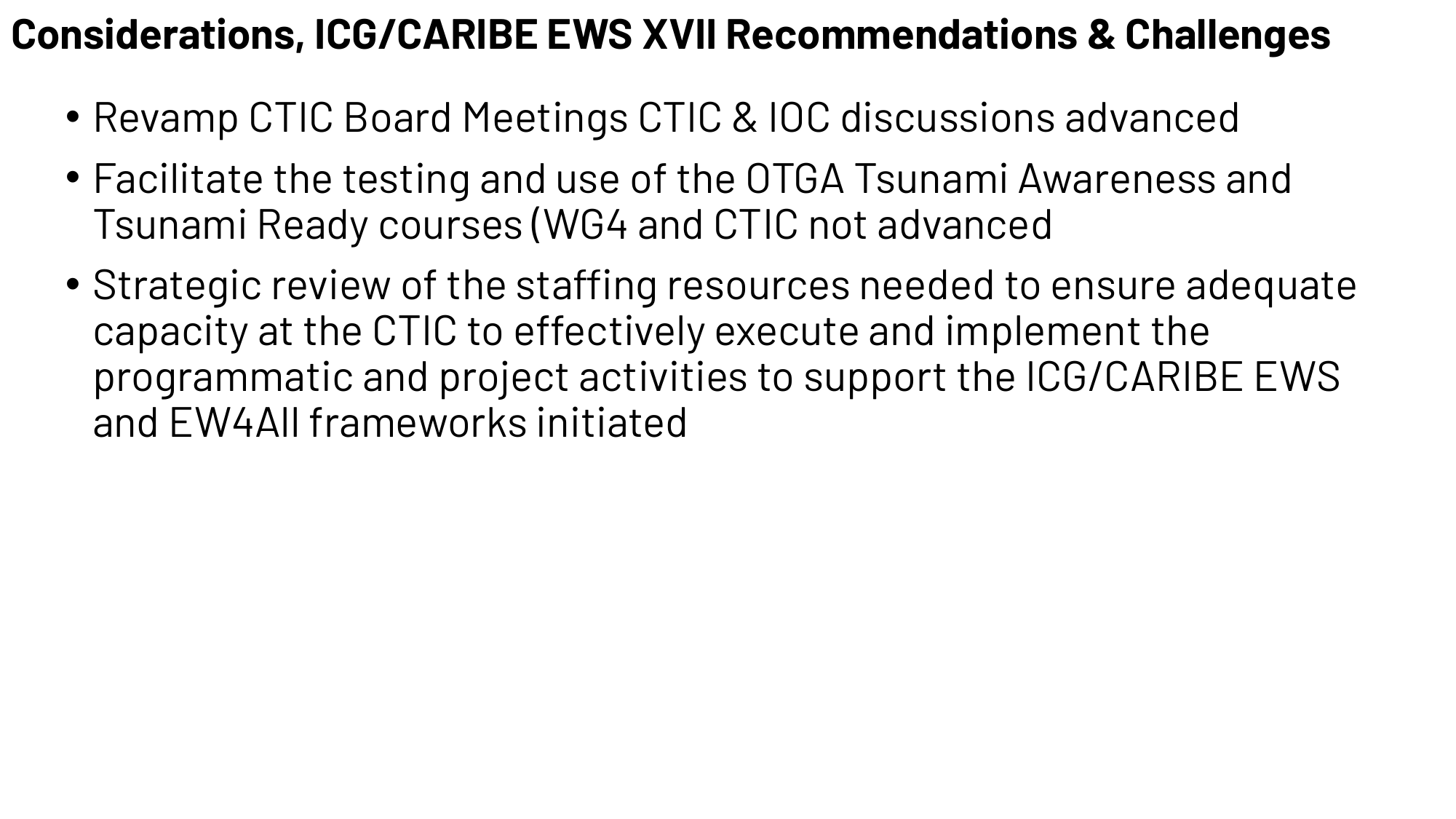

# Considerations, ICG/CARIBE EWS XVII Recommendations & Challenges
Revamp CTIC Board Meetings CTIC & IOC discussions advanced
Facilitate the testing and use of the OTGA Tsunami Awareness and  Tsunami Ready courses (WG4 and CTIC not advanced
Strategic review of the staffing resources needed to ensure adequate capacity at the CTIC to effectively execute and implement the programmatic and project activities to support the ICG/CARIBE EWS and EW4All frameworks initiated